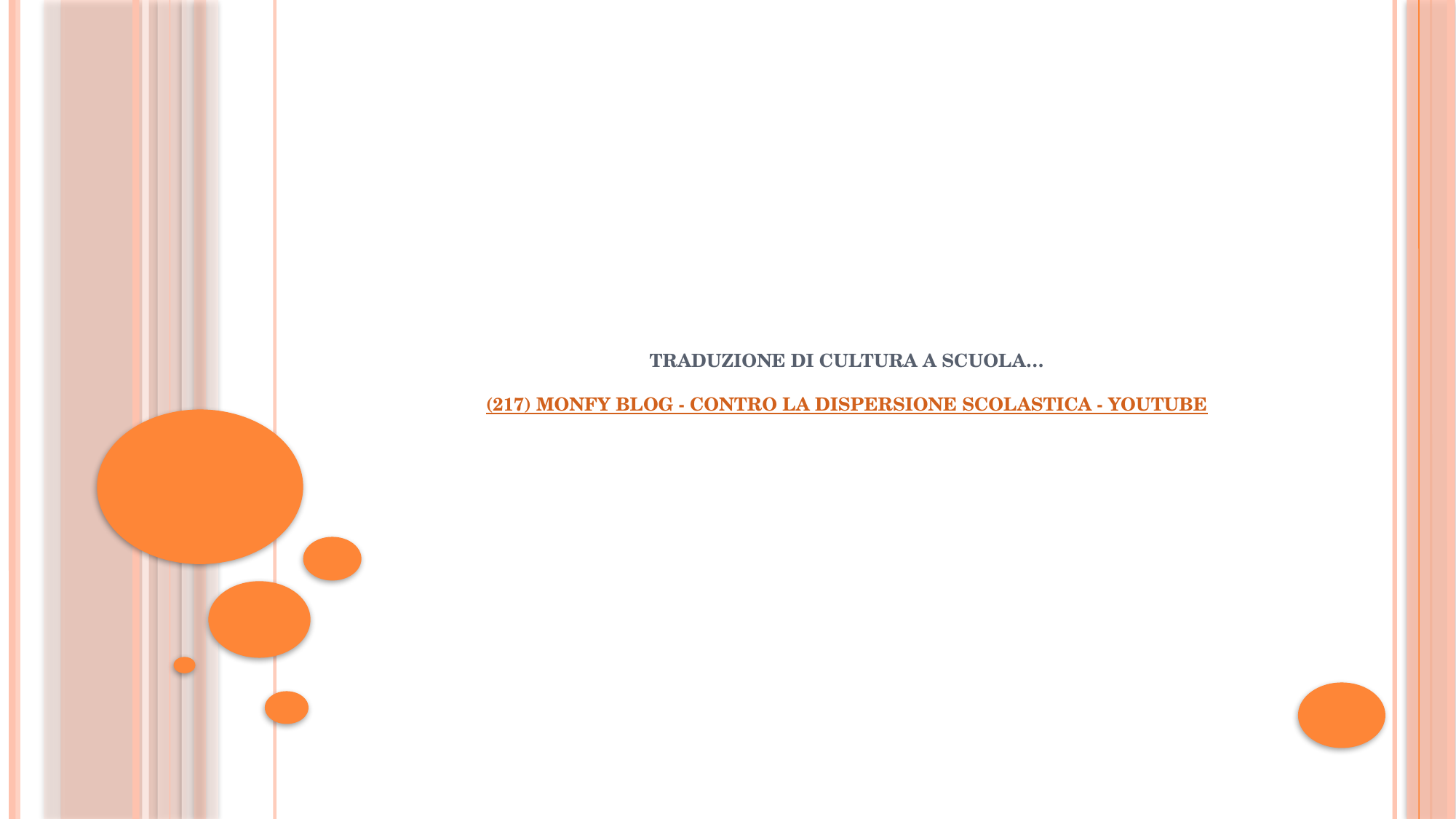

# Traduzione di cultura a scuola… (217) Monfy Blog - Contro la dispersione scolastica - YouTube